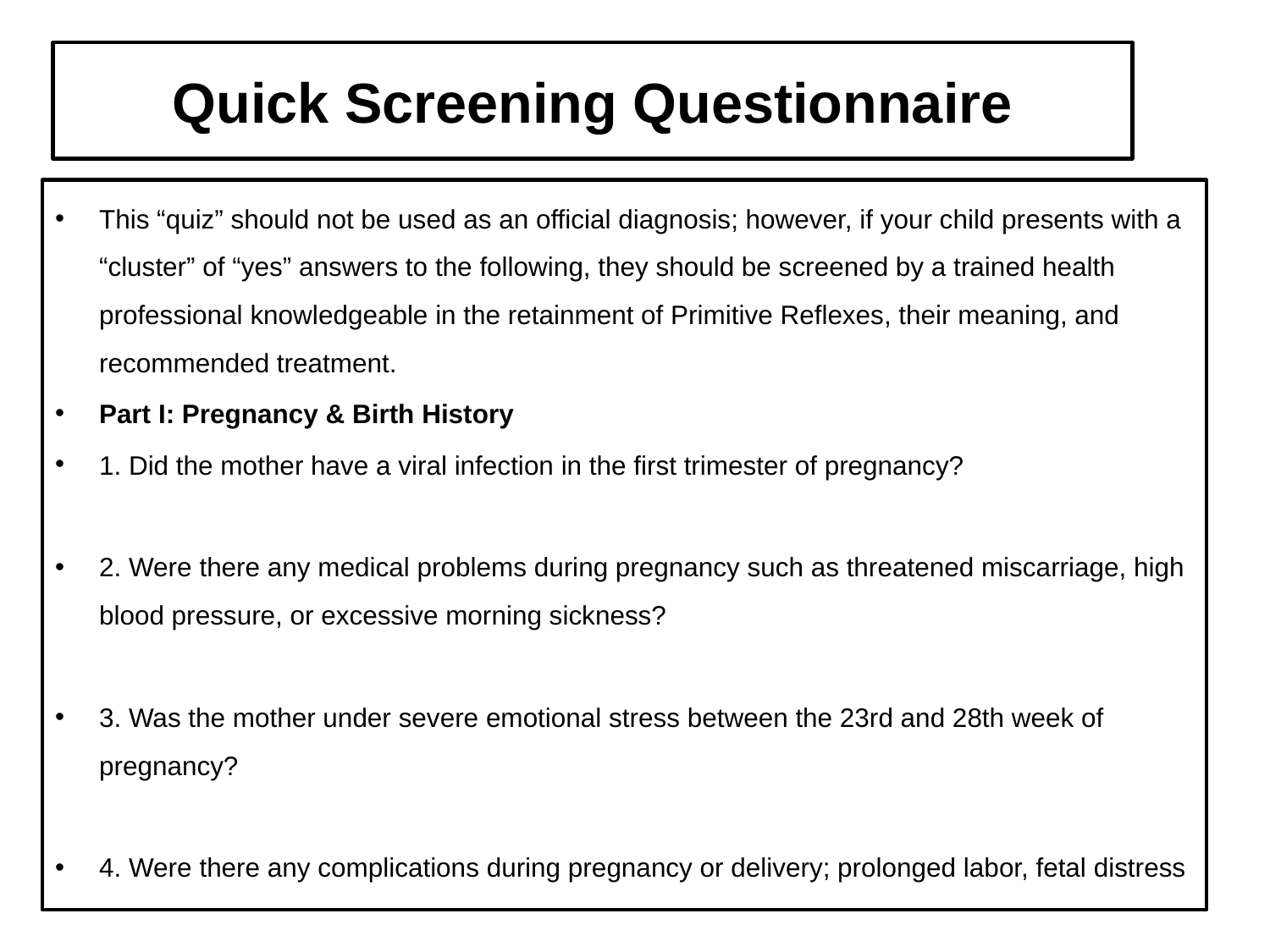

# Quick Screening Questionnaire
This “quiz” should not be used as an official diagnosis; however, if your child presents with a “cluster” of “yes” answers to the following, they should be screened by a trained health professional knowledgeable in the retainment of Primitive Reflexes, their meaning, and recommended treatment.
Part I: Pregnancy & Birth History
1. Did the mother have a viral infection in the first trimester of pregnancy?

2. Were there any medical problems during pregnancy such as threatened miscarriage, high blood pressure, or excessive morning sickness?

3. Was the mother under severe emotional stress between the 23rd and 28th week of pregnancy?

4. Were there any complications during pregnancy or delivery; prolonged labor, fetal distress